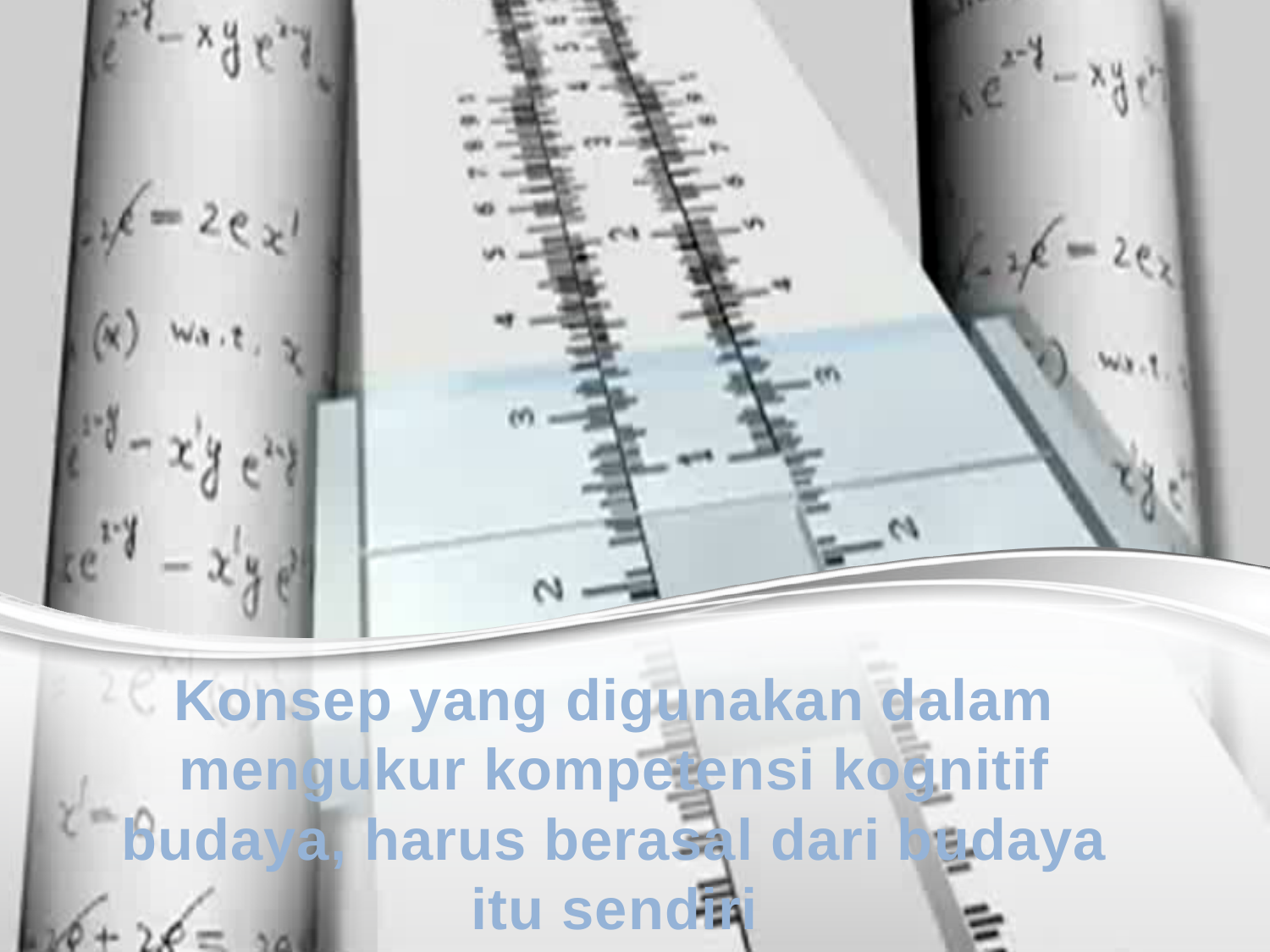

Konsep yang digunakan dalam mengukur kompetensi kognitif budaya, harus berasal dari budaya itu sendiri